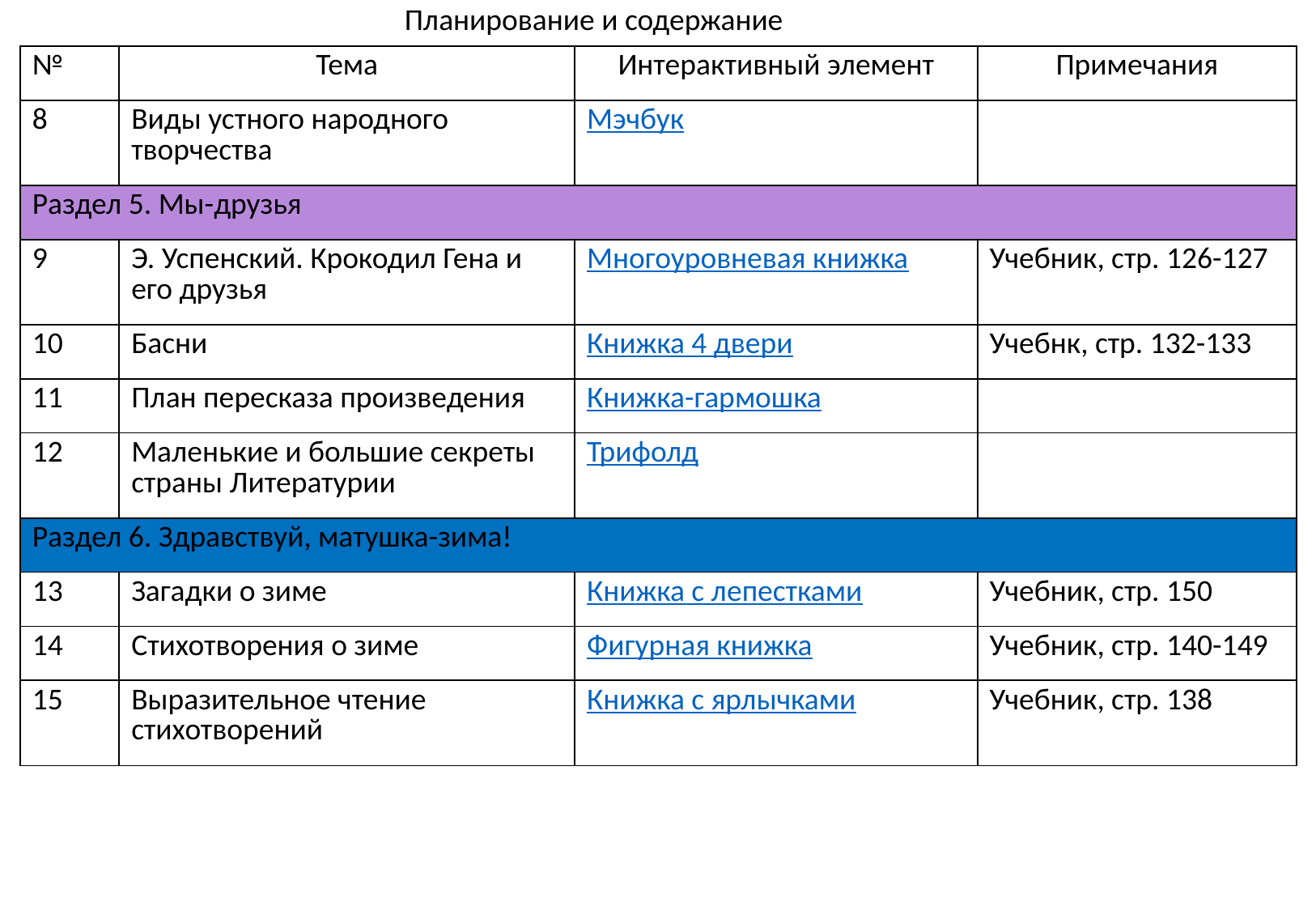

Планирование и содержание
| № | Тема | Интерактивный элемент | Примечания |
| --- | --- | --- | --- |
| 8 | Виды устного народного творчества | Мэчбук |  |
| Раздел 5. Мы-друзья |  |  |  |
| 9 | Э. Успенский. Крокодил Гена и его друзья | Многоуровневая книжка | Учебник, стр. 126-127 |
| 10 | Басни | Книжка 4 двери | Учебнк, стр. 132-133 |
| 11 | План пересказа произведения | Книжка-гармошка |  |
| 12 | Маленькие и большие секреты страны Литературии | Трифолд |  |
| Раздел 6. Здравствуй, матушка-зима! |  |  |  |
| 13 | Загадки о зиме | Книжка с лепестками | Учебник, стр. 150 |
| 14 | Стихотворения о зиме | Фигурная книжка | Учебник, стр. 140-149 |
| 15 | Выразительное чтение стихотворений | Книжка с ярлычками | Учебник, стр. 138 |